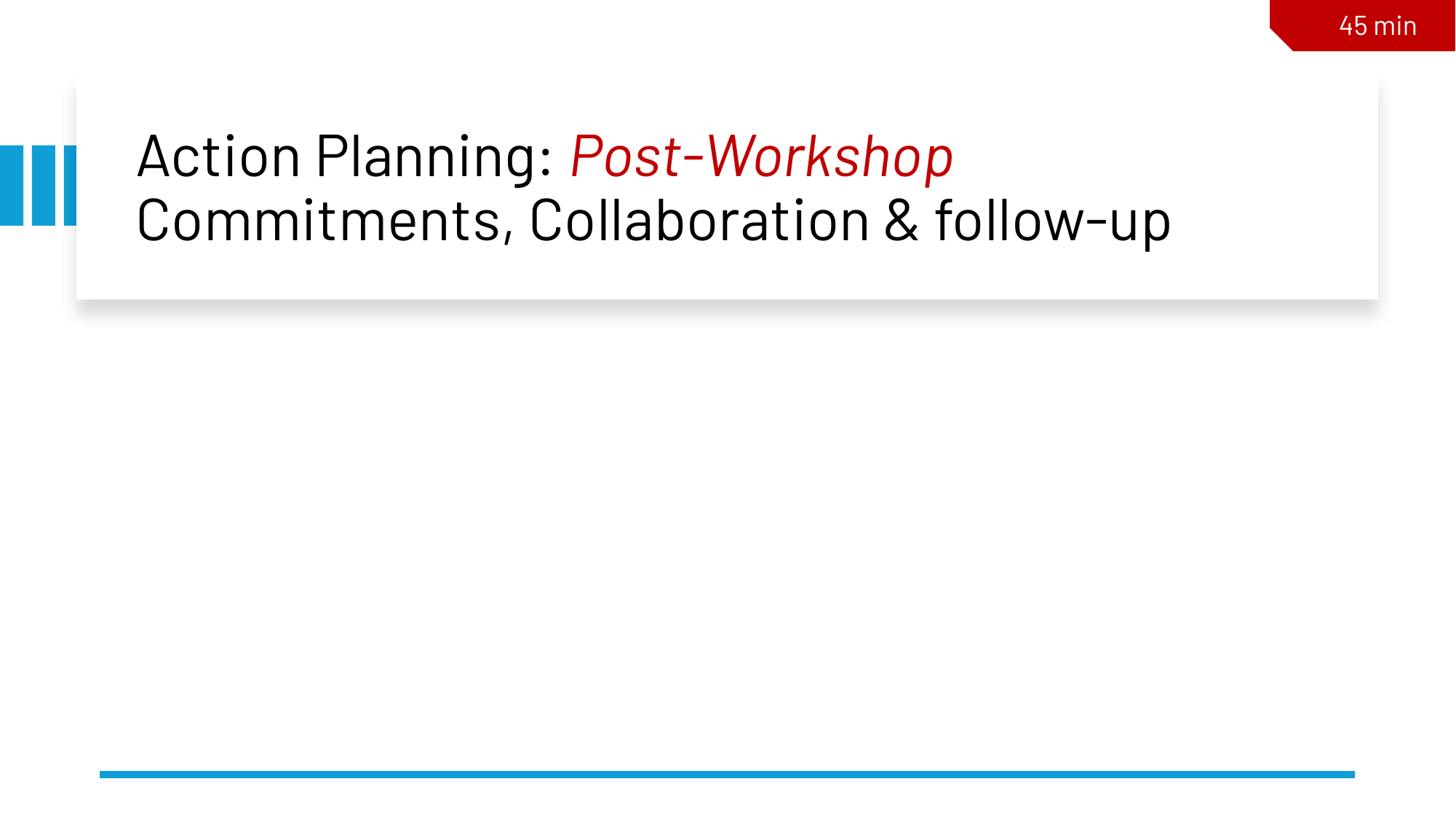

45 min

# Action Planning: Post-Workshop Commitments, Collaboration & follow-up